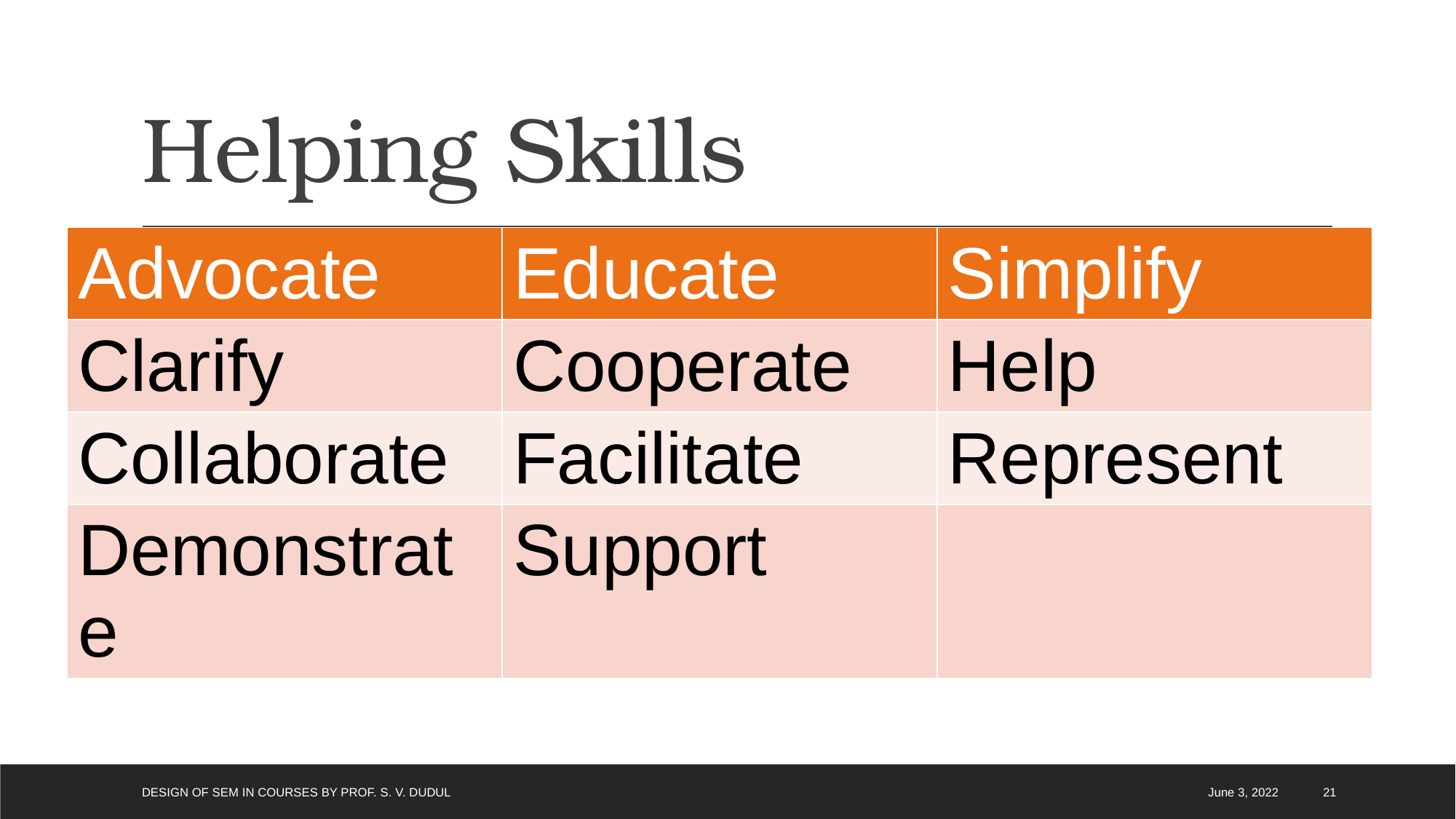

# Helping Skills
| Advocate | Educate | Simplify |
| --- | --- | --- |
| Clarify | Cooperate | Help |
| Collaborate | Facilitate | Represent |
| Demonstrate | Support |  |
Design of SEM in Courses by Prof. S. V. Dudul
June 3, 2022
21